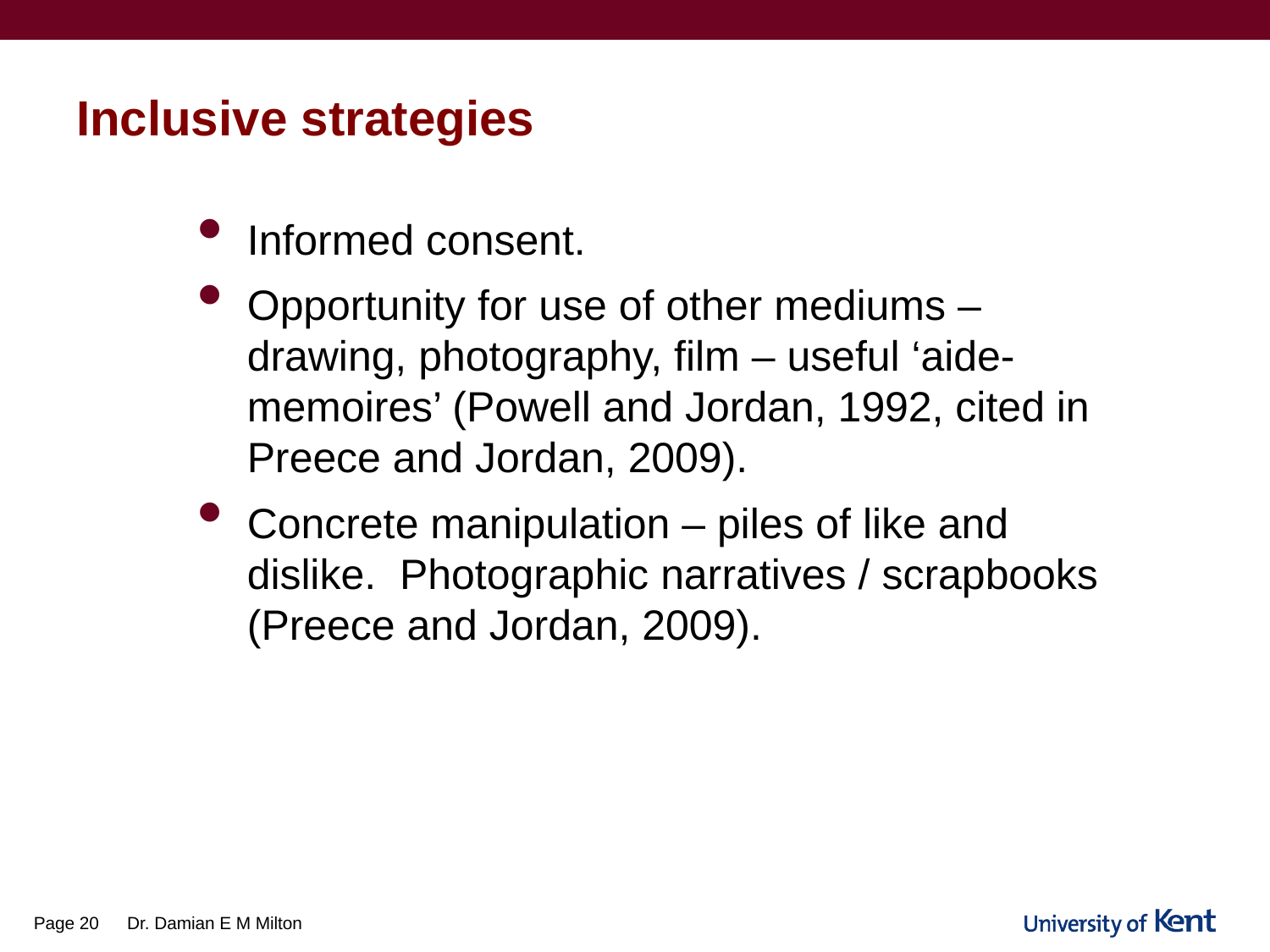

# Inclusive strategies
Informed consent.
Opportunity for use of other mediums – drawing, photography, film – useful ‘aide-memoires’ (Powell and Jordan, 1992, cited in Preece and Jordan, 2009).
Concrete manipulation – piles of like and dislike.  Photographic narratives / scrapbooks (Preece and Jordan, 2009).

Page 20
Dr. Damian E M Milton